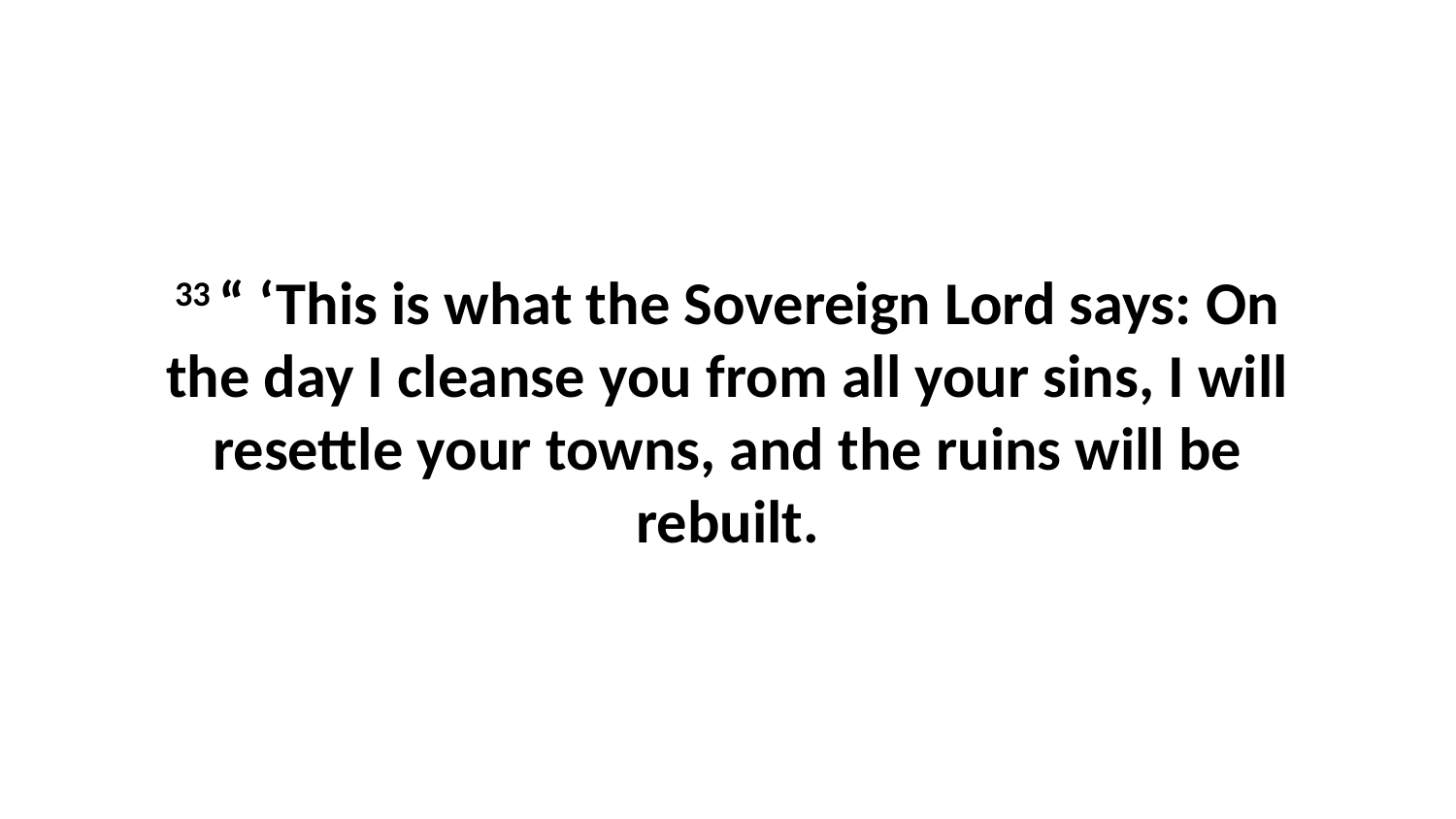

33 “ ‘This is what the Sovereign Lord says: On the day I cleanse you from all your sins, I will resettle your towns, and the ruins will be rebuilt.